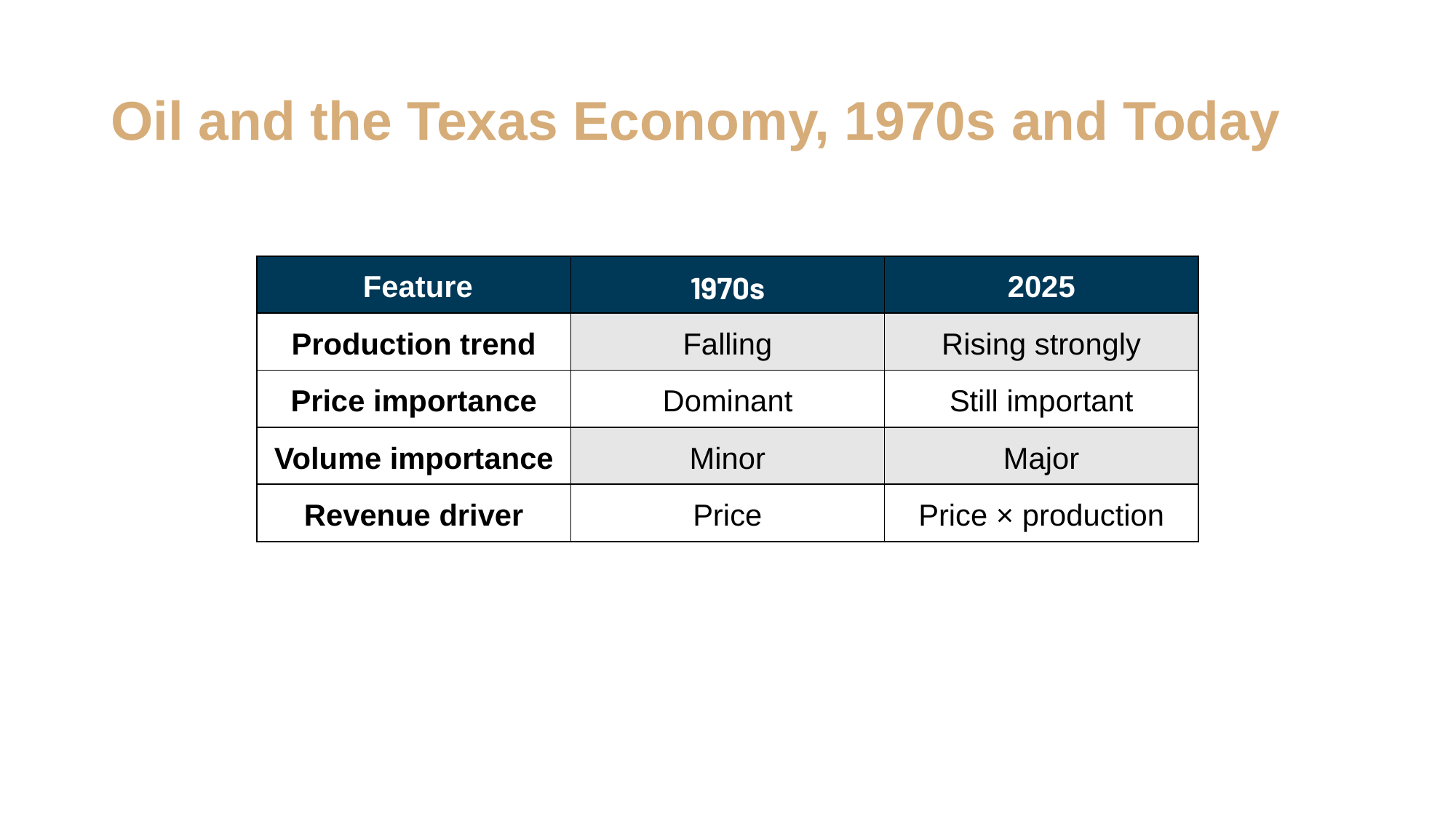

# Oil and the Texas Economy, 1970s and Today
| Feature | 1970s | 2025 |
| --- | --- | --- |
| Production trend | Falling | Rising strongly |
| Price importance | Dominant | Still important |
| Volume importance | Minor | Major |
| Revenue driver | Price | Price × production |